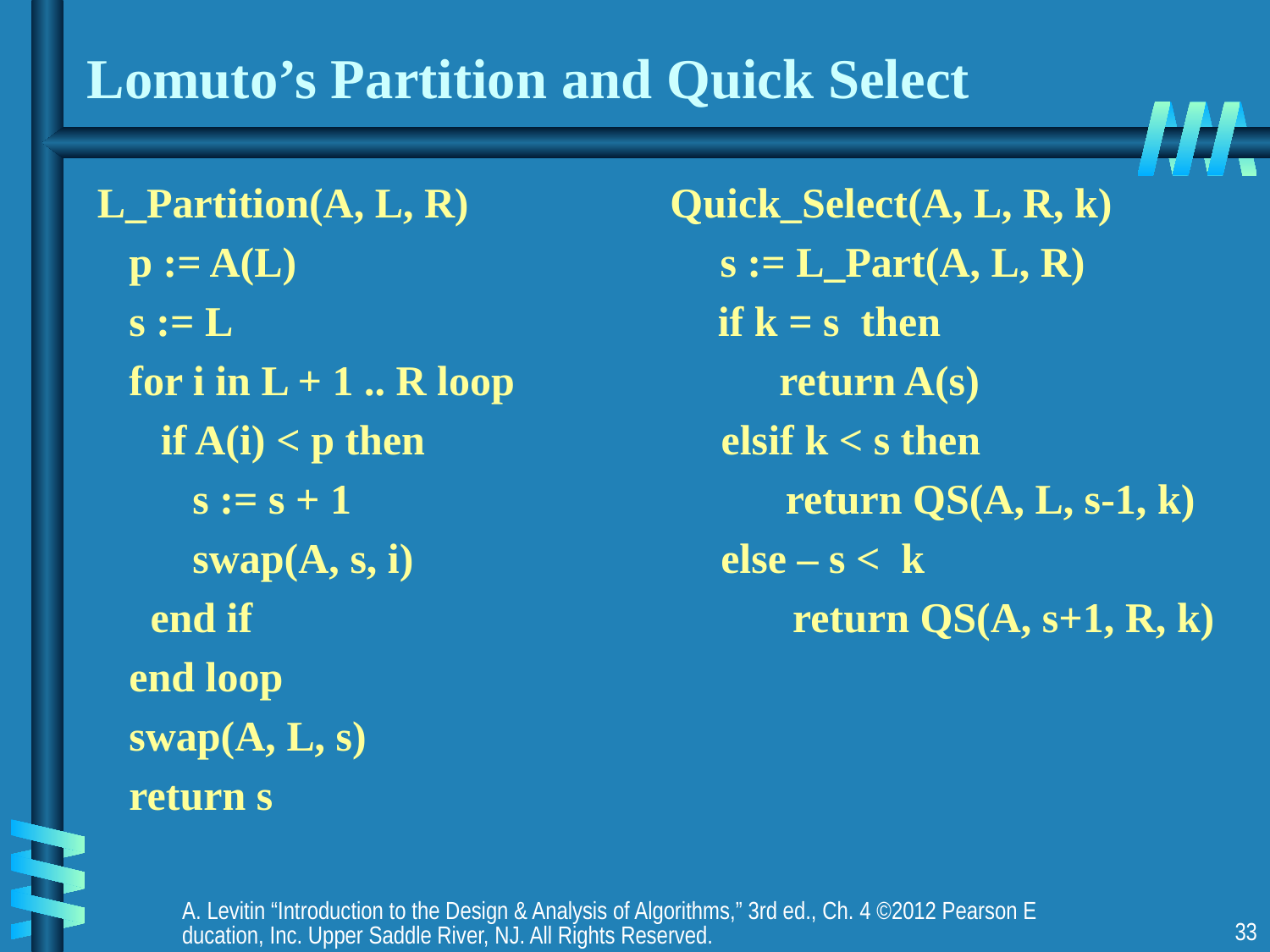

# Lomuto’s Partition and Quick Select
L_Partition(A, L, R)                   Quick_Select(A, L, R, k)
   p := A(L)                                        s := L_Part(A, L, R)
   s := L                                              if k = s  then
   for i in L + 1 .. R loop                         return A(s)
      if A(i) < p then                            elsif k < s then
         s := s + 1                                         return QS(A, L, s-1, k)
         swap(A, s, i)                             else – s <  k
     end if                                                   return QS(A, s+1, R, k)
   end loop
   swap(A, L, s)
   return s

A. Levitin “Introduction to the Design & Analysis of Algorithms,” 3rd ed., Ch. 4 ©2012 Pearson Education, Inc. Upper Saddle River, NJ. All Rights Reserved.
33